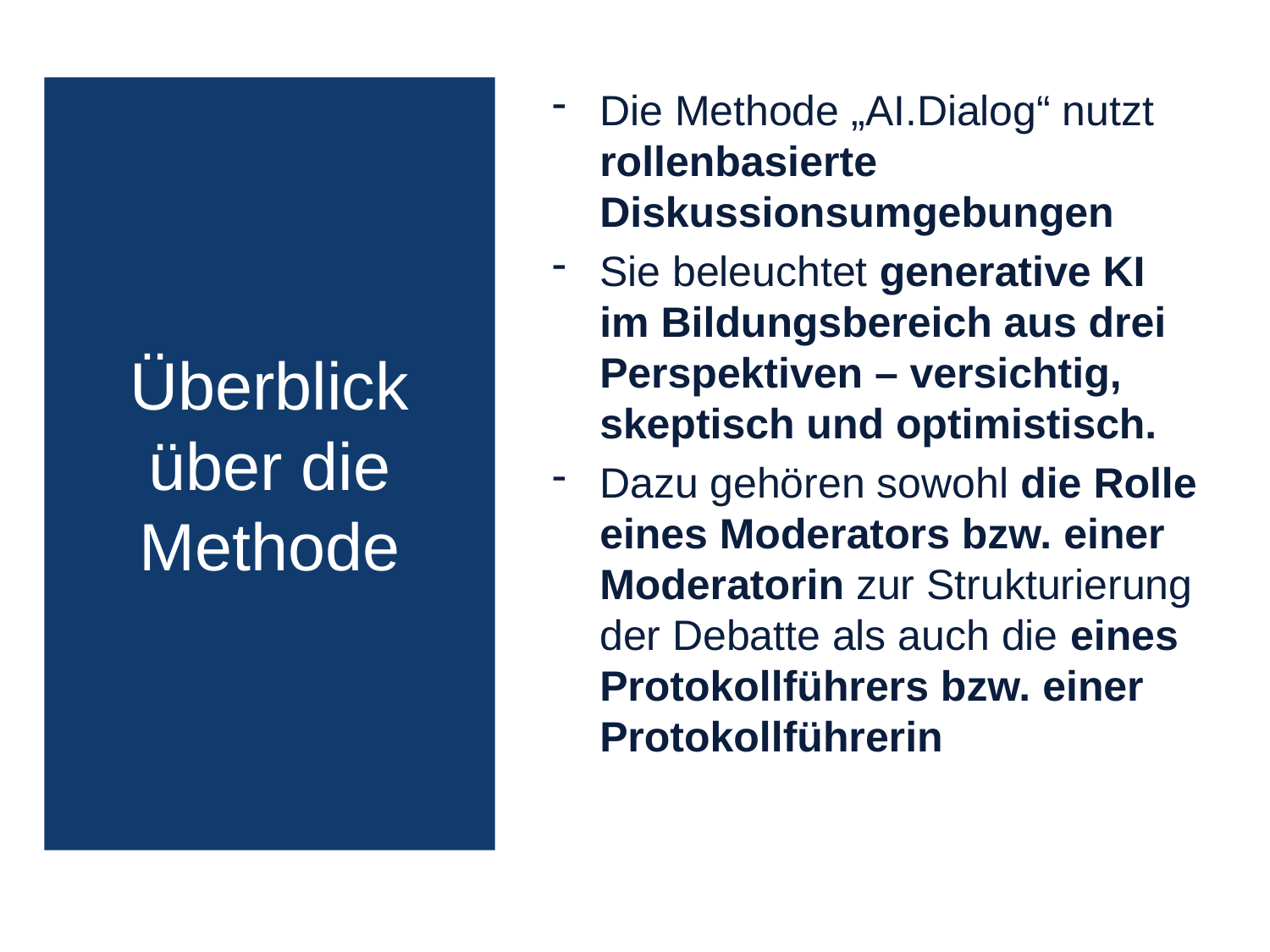

# Überblick über die Methode
Die Methode „AI.Dialog“ nutzt rollenbasierte Diskussionsumgebungen
Sie beleuchtet generative KI im Bildungsbereich aus drei Perspektiven – versichtig, skeptisch und optimistisch.
Dazu gehören sowohl die Rolle eines Moderators bzw. einer Moderatorin zur Strukturierung der Debatte als auch die eines Protokollführers bzw. einer Protokollführerin